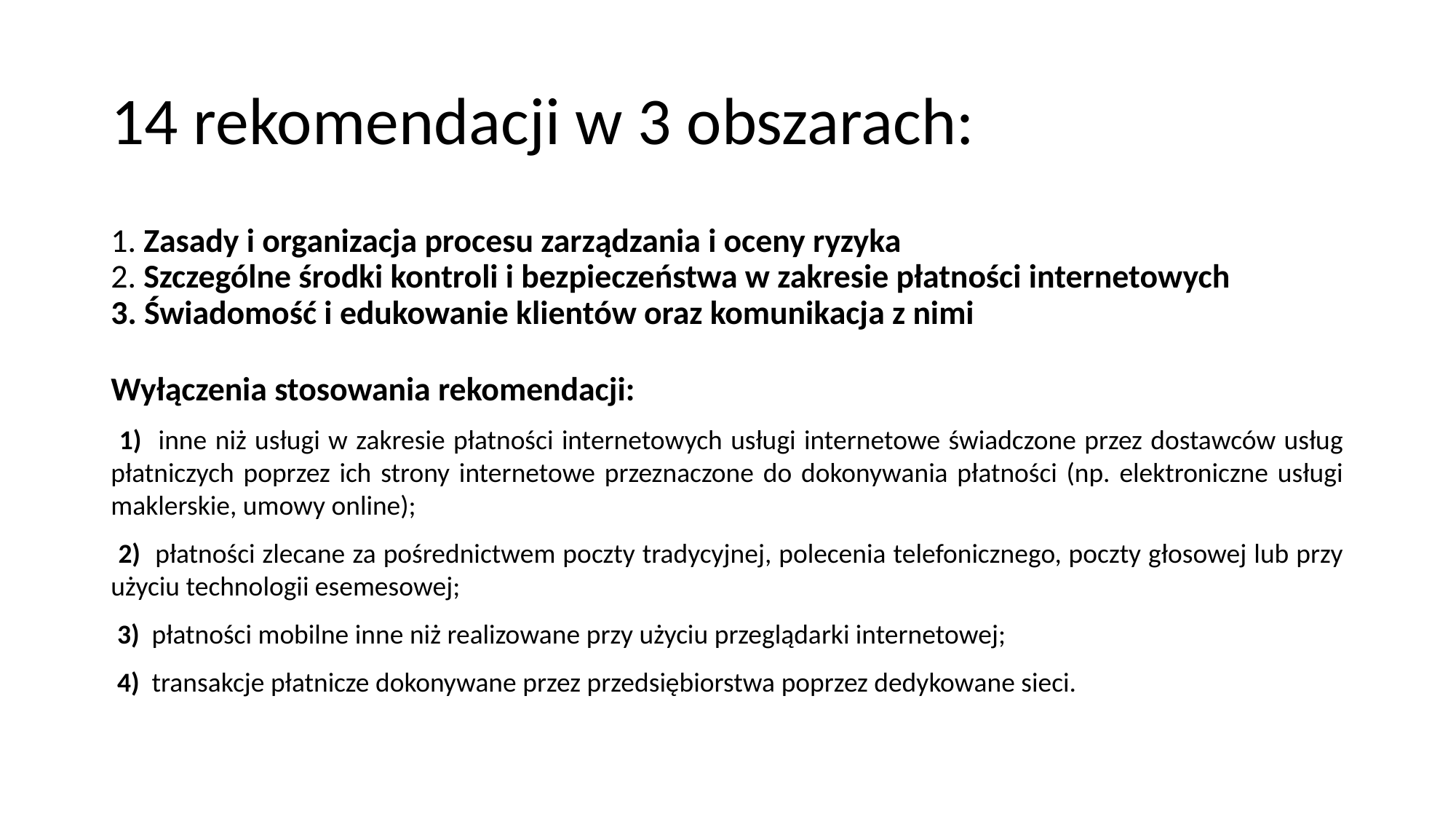

# 14 rekomendacji w 3 obszarach:
1. Zasady i organizacja procesu zarządzania i oceny ryzyka
2. Szczególne środki kontroli i bezpieczeństwa w zakresie płatności internetowych
3. Świadomość i edukowanie klientów oraz komunikacja z nimi

Wyłączenia stosowania rekomendacji:
 1)  inne niż usługi w zakresie płatności internetowych usługi internetowe świadczone przez dostawców usług płatniczych poprzez ich strony internetowe przeznaczone do dokonywania płatności (np. elektroniczne usługi maklerskie, umowy online);
 2)  płatności zlecane za pośrednictwem poczty tradycyjnej, polecenia telefonicznego, poczty głosowej lub przy użyciu technologii esemesowej;
 3)  płatności mobilne inne niż realizowane przy użyciu przeglądarki internetowej;
 4)  transakcje płatnicze dokonywane przez przedsiębiorstwa poprzez dedykowane sieci.